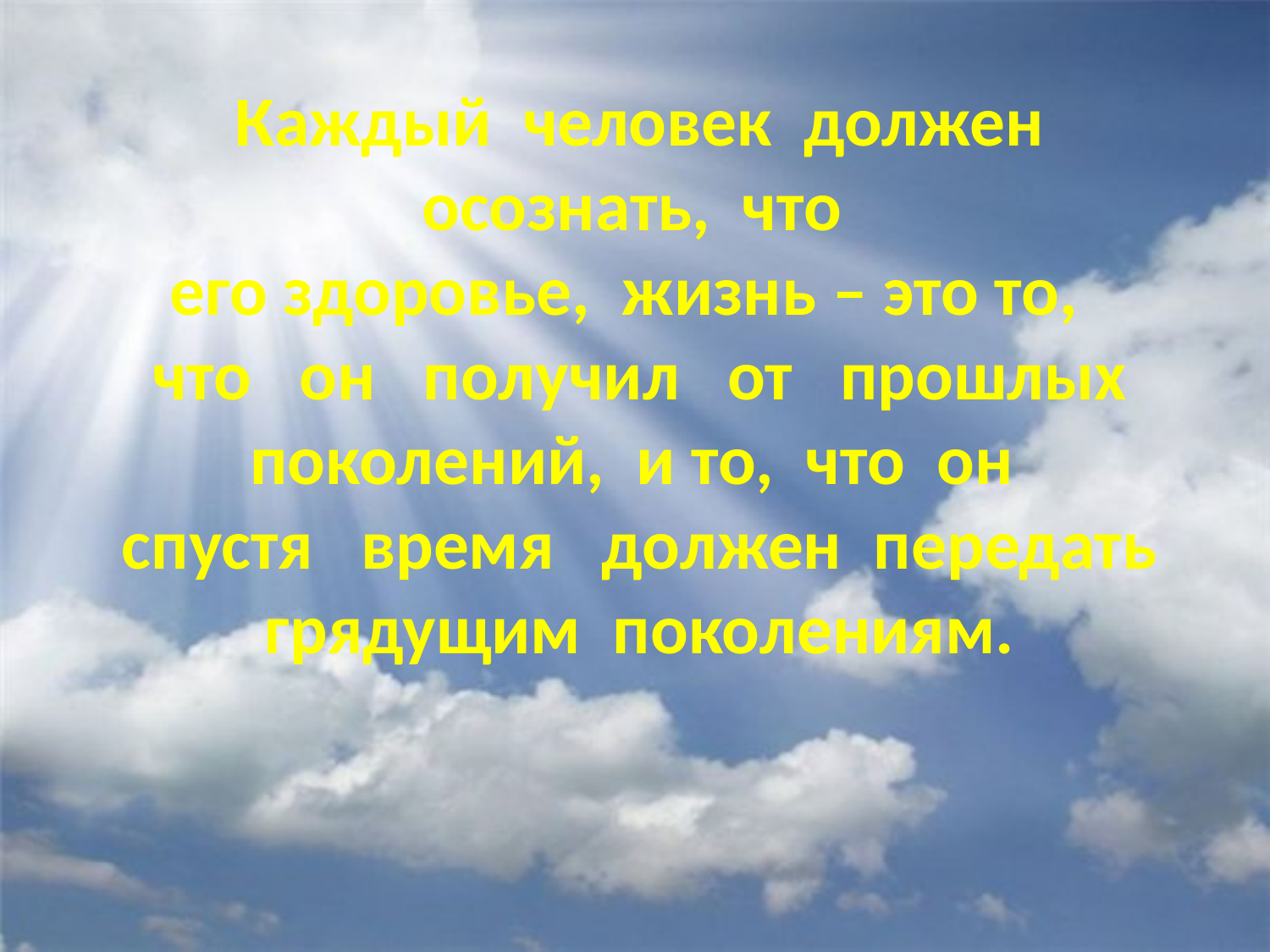

Каждый  человек  должен осознать,  что
его здоровье,  жизнь – это то,
что   он   получил   от   прошлых поколений,  и то,  что  он
спустя   время   должен  передать грядущим  поколениям.